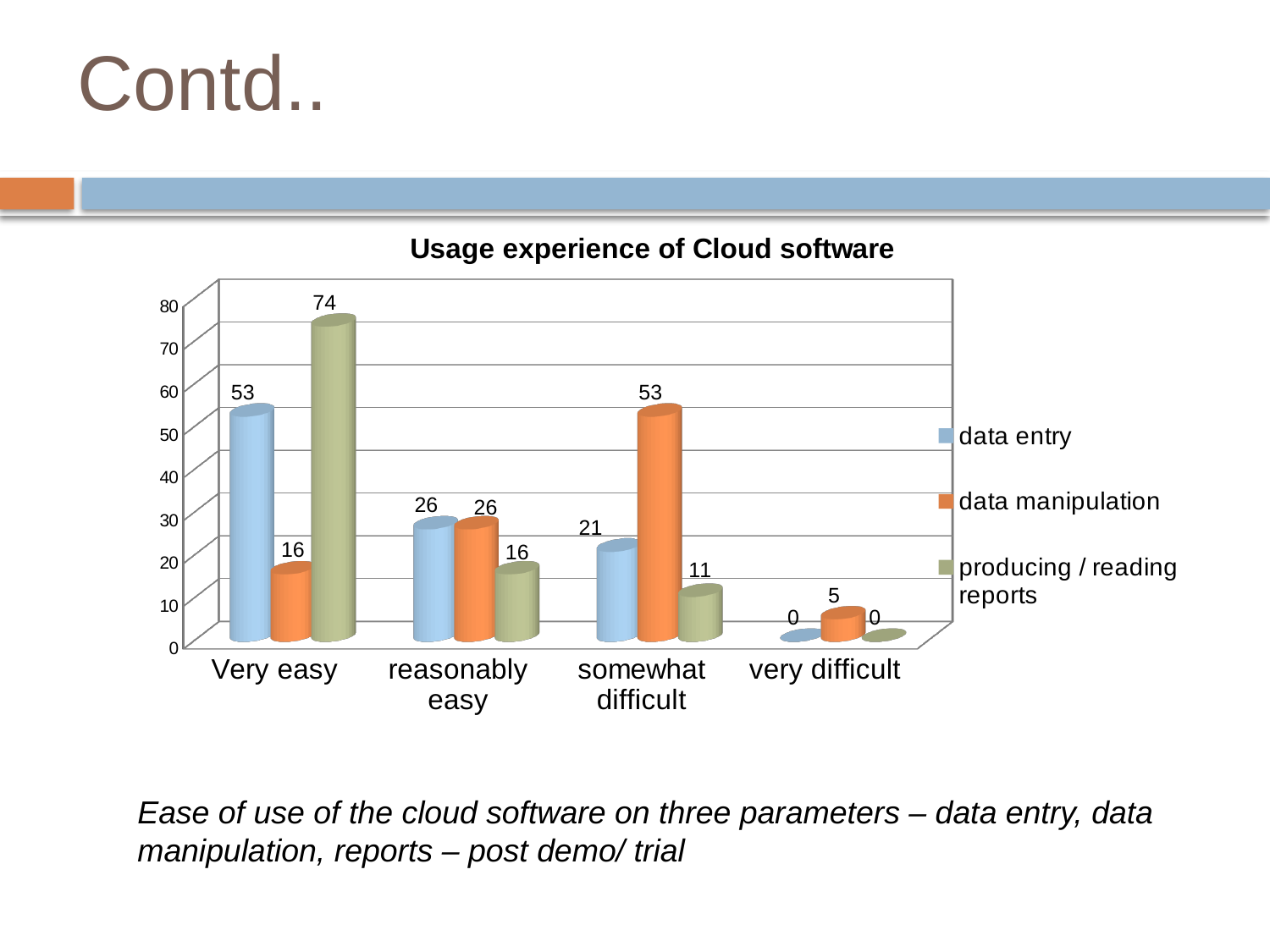

# Contd..

[unsupported chart]

Ease of use of the cloud software on three parameters – data entry, data manipulation, reports – post demo/ trial